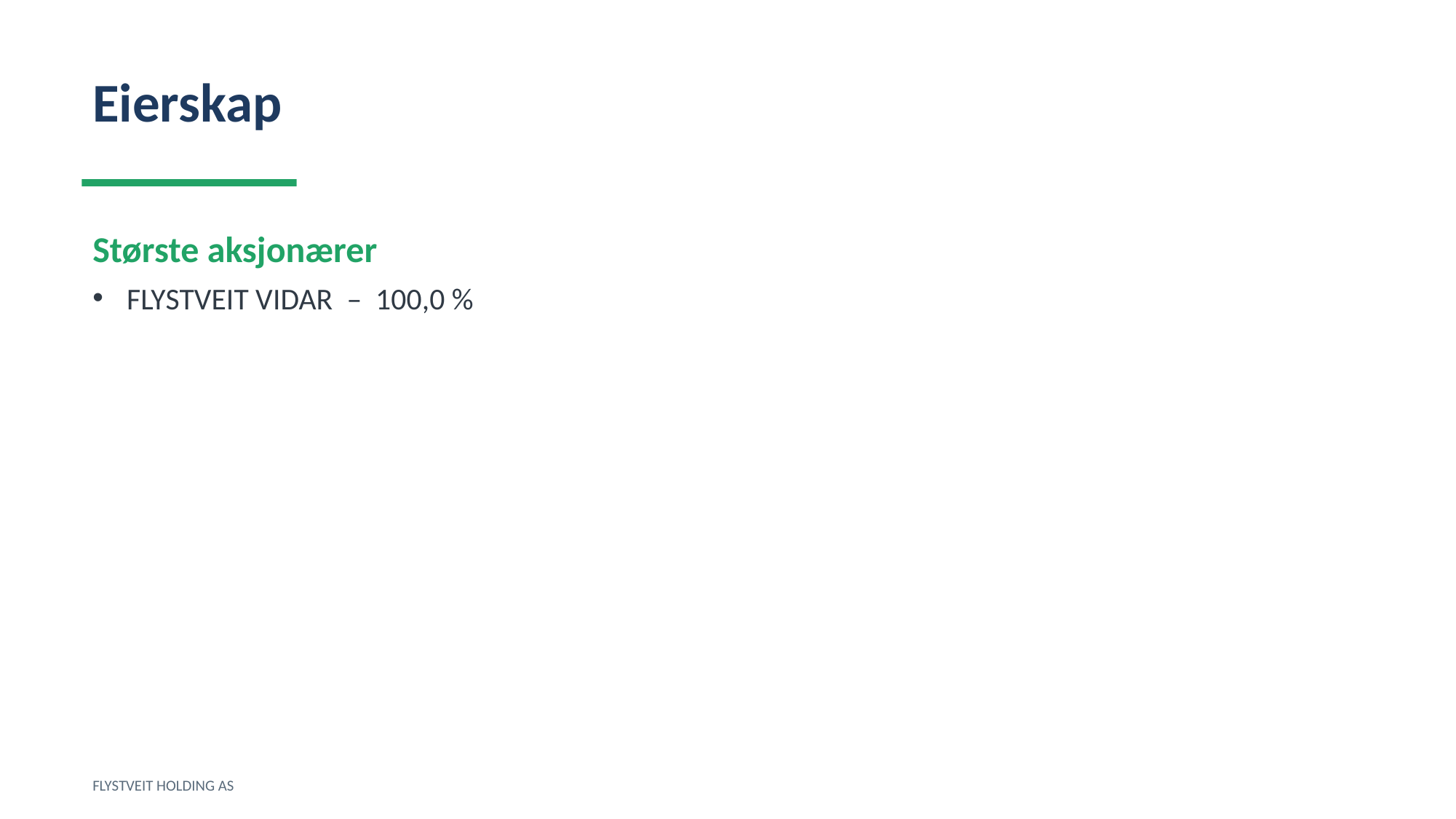

Eierskap

Største aksjonærer
FLYSTVEIT VIDAR  –  100,0 %
FLYSTVEIT HOLDING AS